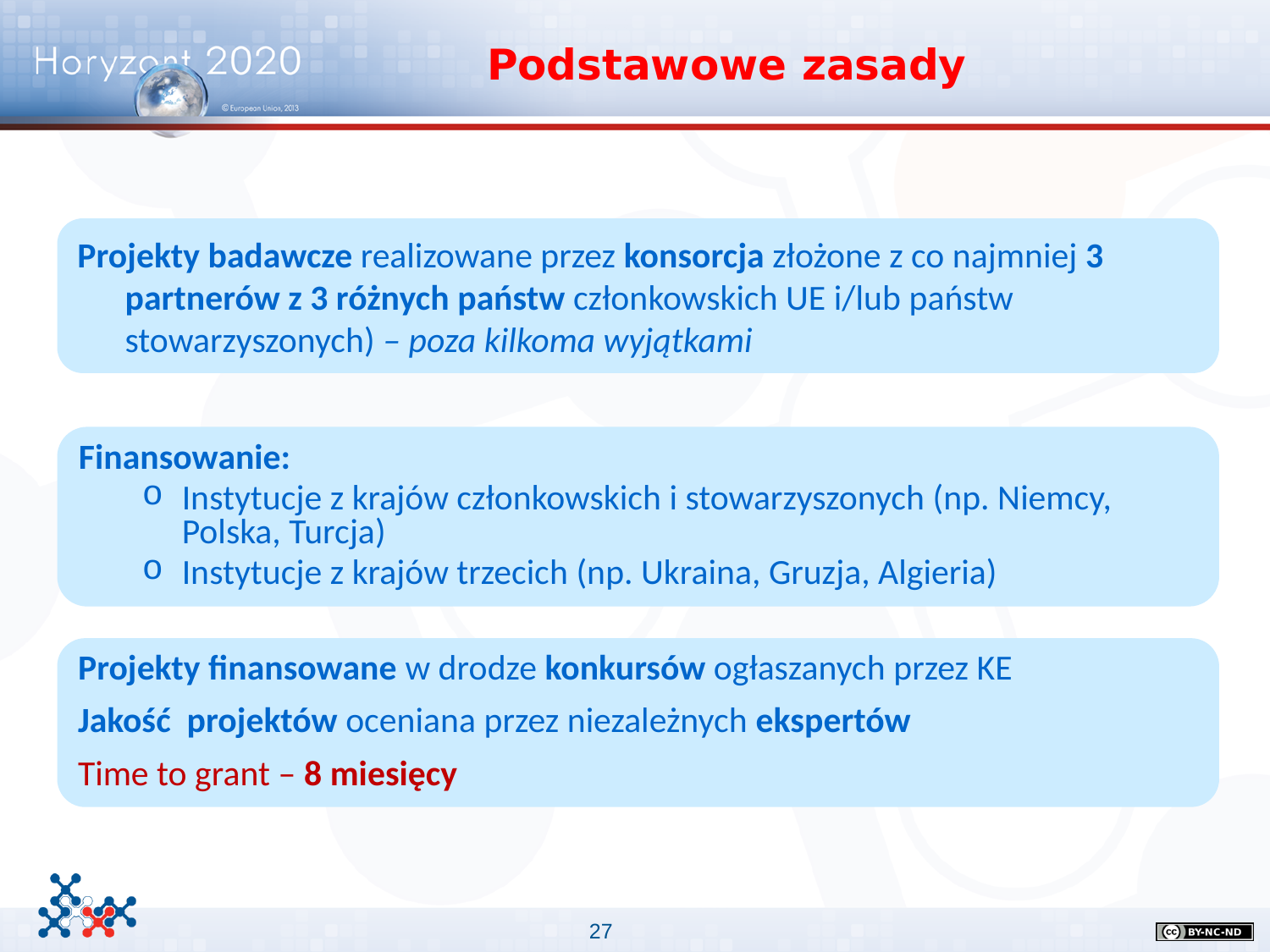

# Podstawowe zasady
Projekty badawcze realizowane przez konsorcja złożone z co najmniej 3 partnerów z 3 różnych państw członkowskich UE i/lub państw stowarzyszonych) – poza kilkoma wyjątkami
Finansowanie:
Instytucje z krajów członkowskich i stowarzyszonych (np. Niemcy, Polska, Turcja)
Instytucje z krajów trzecich (np. Ukraina, Gruzja, Algieria)
Projekty finansowane w drodze konkursów ogłaszanych przez KE
Jakość  projektów oceniana przez niezależnych ekspertów
Time to grant – 8 miesięcy